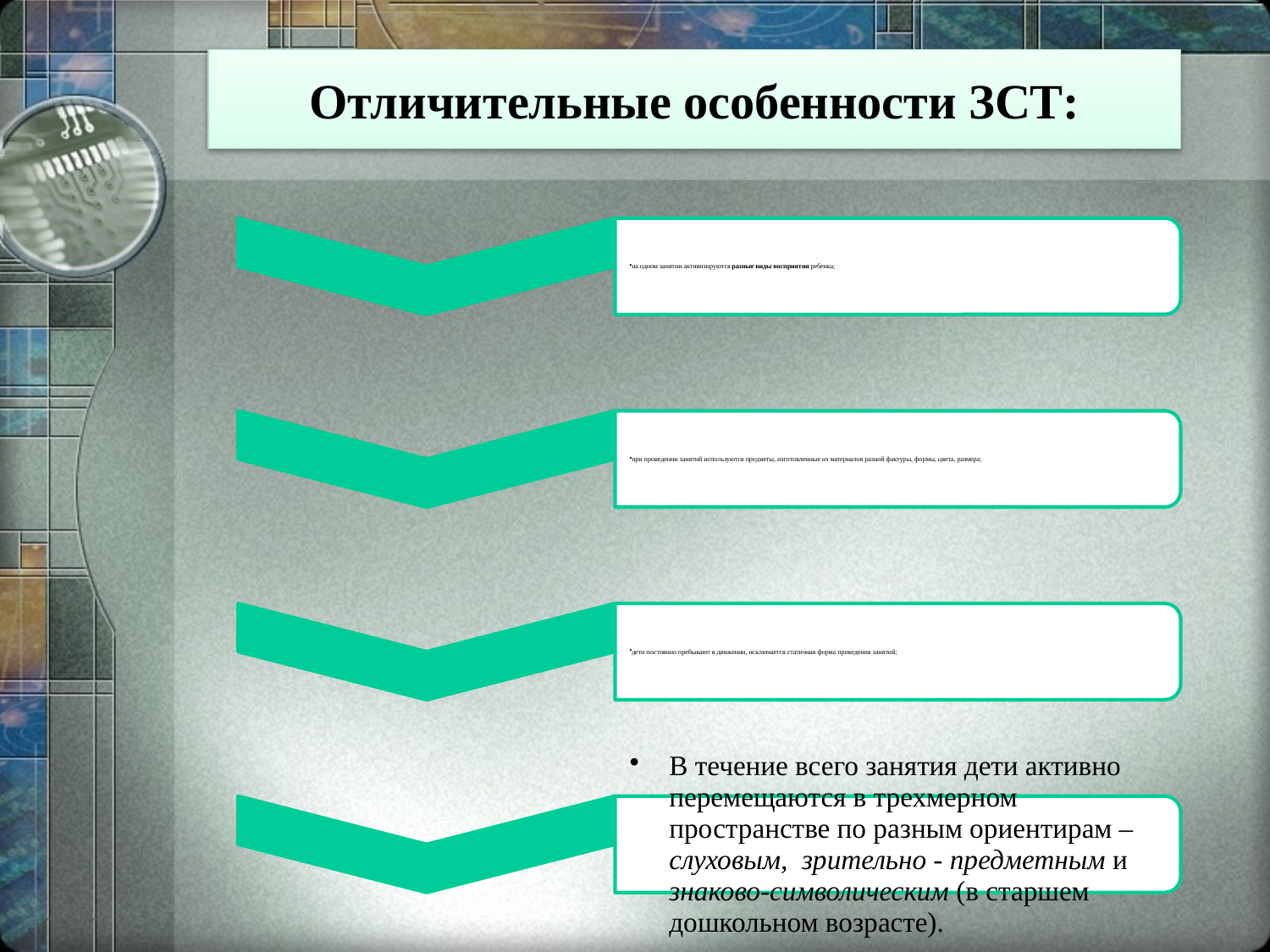

# Отличительные особенности ЗСТ:
В течение всего занятия дети активно перемещаются в трехмерном пространстве по разным ориентирам – слуховым,  зрительно - предметным и знаково-символическим (в старшем дошкольном возрасте).
при проведении занятий используются предметы, изготовленные из материалов разной фактуры, формы, цвета, размера;
дети постоянно пребывают в движении, исключается статичная форма проведения занятий;
на одном занятии активизируются разные виды восприятия ребенка;